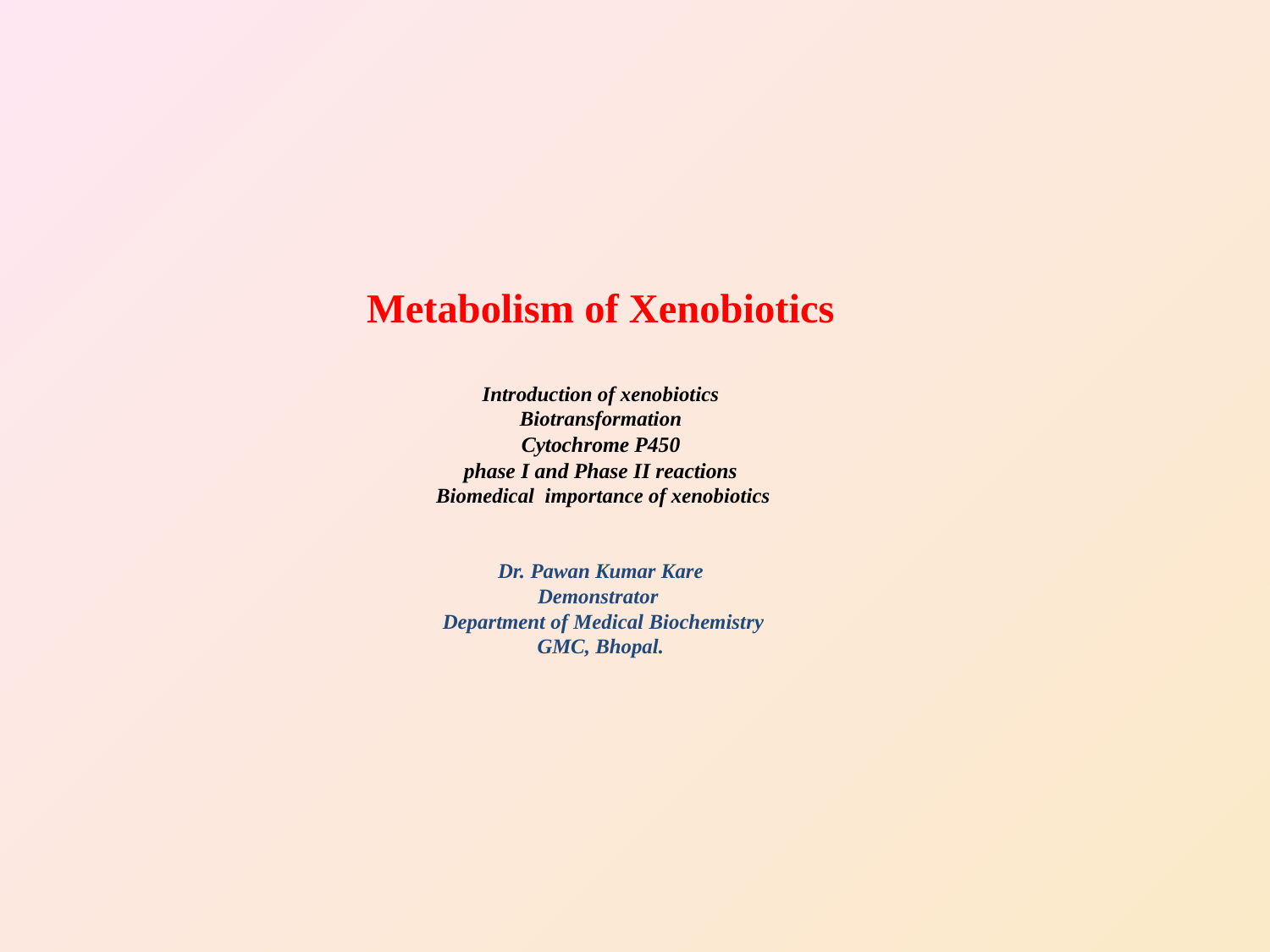

# Metabolism of Xenobiotics Introduction of xenobiotics Biotransformation Cytochrome P450 phase I and Phase II reactions Biomedical  importance of xenobiotics Dr. Pawan Kumar Kare Demonstrator Department of Medical Biochemistry GMC, Bhopal.